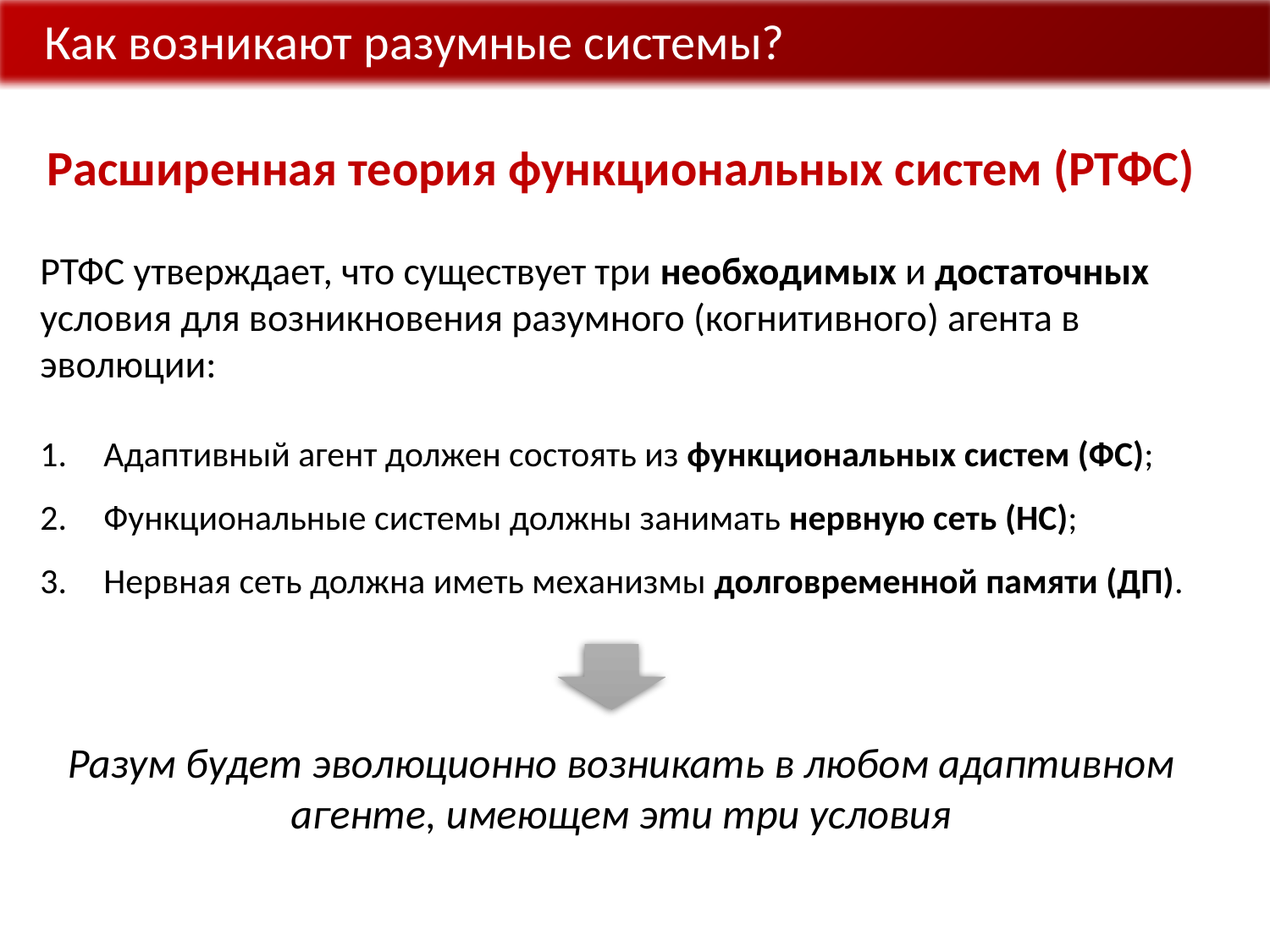

Как возникают разумные системы?
Расширенная теория функциональных систем (РТФС)
РТФС утверждает, что существует три необходимых и достаточных условия для возникновения разумного (когнитивного) агента в эволюции:

Адаптивный агент должен состоять из функциональных систем (ФС);
Функциональные системы должны занимать нервную сеть (НС);
Нервная сеть должна иметь механизмы долговременной памяти (ДП).

Разум будет эволюционно возникать в любом адаптивном агенте, имеющем эти три условия